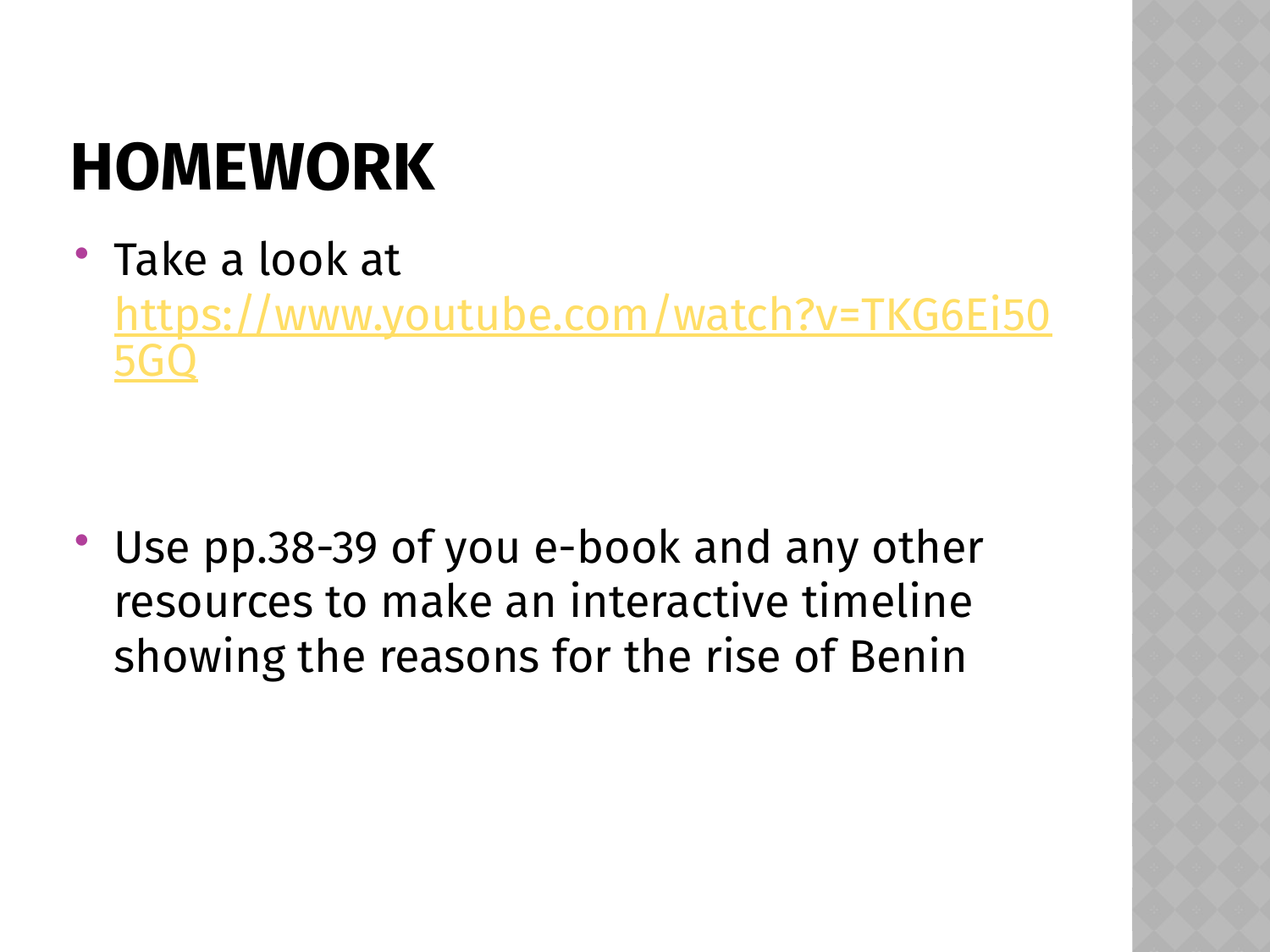

# homework
Take a look at https://www.youtube.com/watch?v=TKG6Ei505GQ

Use pp.38-39 of you e-book and any other resources to make an interactive timeline showing the reasons for the rise of Benin